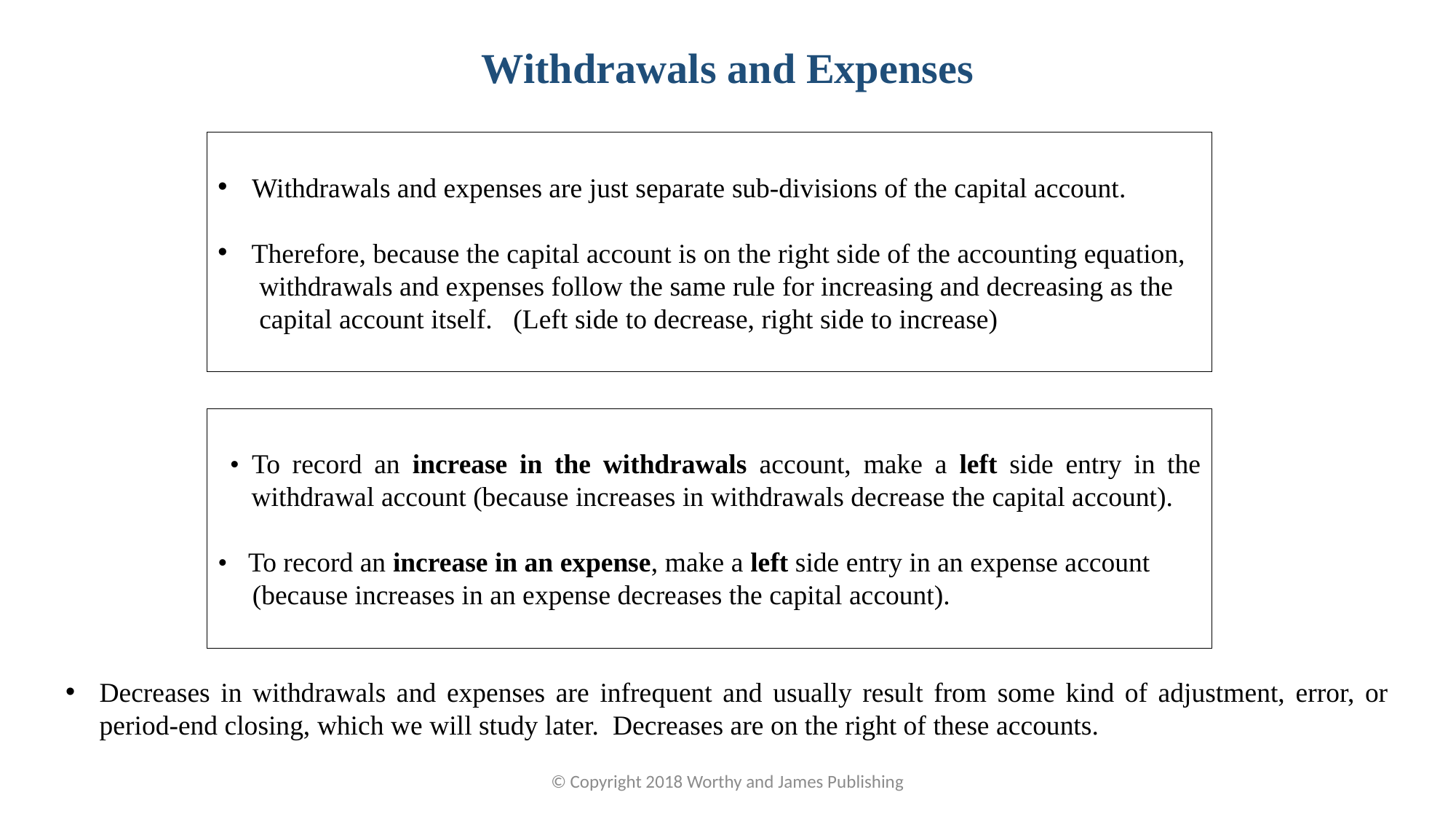

Withdrawals and Expenses

Withdrawals and expenses are just separate sub-divisions of the capital account.

Therefore, because the capital account is on the right side of the accounting equation,
      withdrawals and expenses follow the same rule for increasing and decreasing as the
      capital account itself.   (Left side to decrease, right side to increase)

 • To record an increase in the withdrawals account, make a left side entry in the withdrawal account (because increases in withdrawals decrease the capital account).

•   To record an increase in an expense, make a left side entry in an expense account
     (because increases in an expense decreases the capital account).

Decreases in withdrawals and expenses are infrequent and usually result from some kind of adjustment, error, or period-end closing, which we will study later.  Decreases are on the right of these accounts.
© Copyright 2018 Worthy and James Publishing